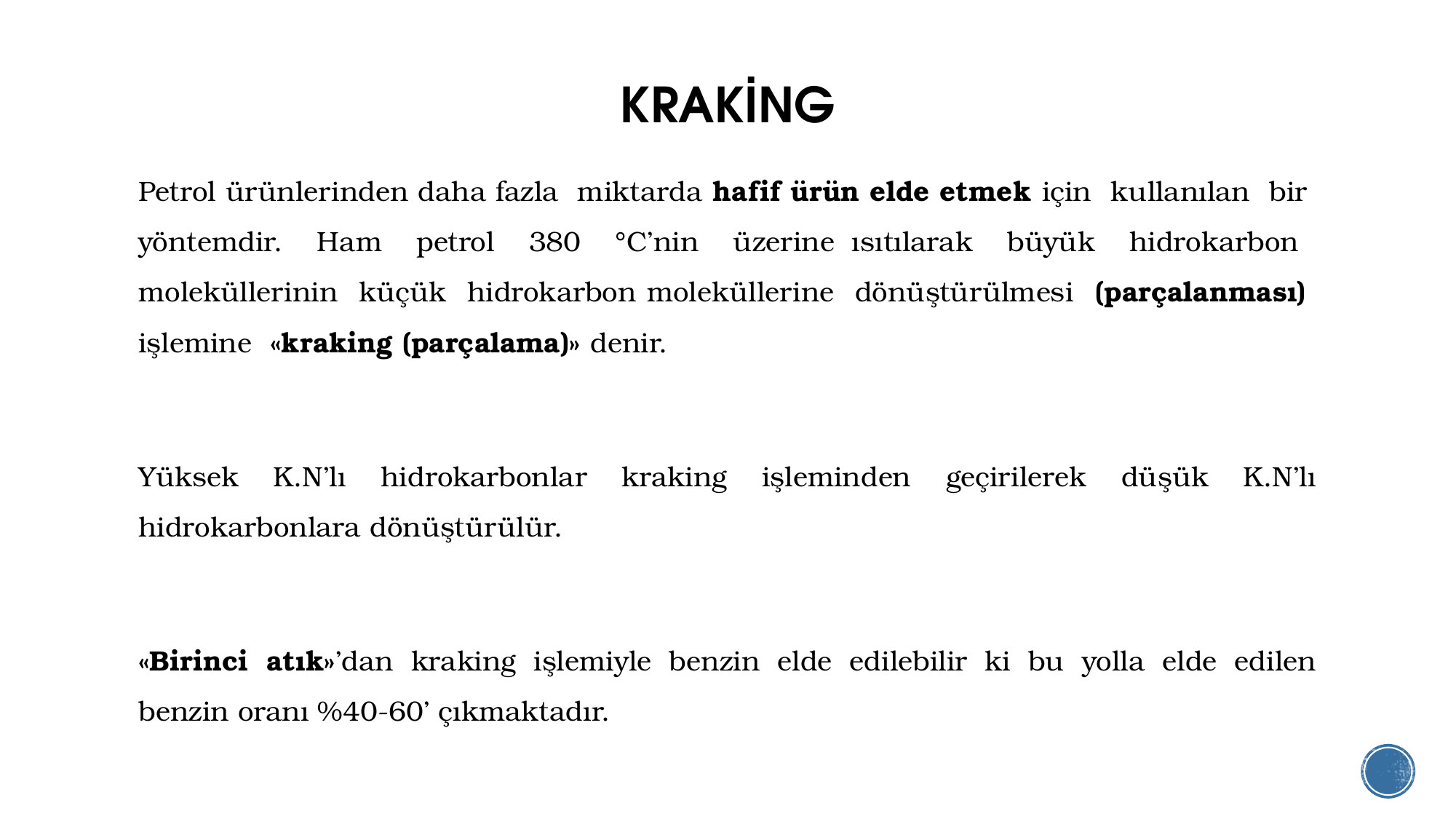

# KRAKİNG
Petrol ürünlerinden daha fazla  miktarda hafif ürün elde etmek için  kullanılan  bir  yöntemdir.  Ham  petrol  380  °C’nin  üzerine ısıtılarak  büyük  hidrokarbon  moleküllerinin  küçük  hidrokarbon moleküllerine  dönüştürülmesi  (parçalanması)  işlemine  «kraking (parçalama)» denir.

Yüksek K.N’lı hidrokarbonlar kraking işleminden geçirilerek düşük K.N’lı hidrokarbonlara dönüştürülür.

«Birinci atık»’dan kraking işlemiyle benzin elde edilebilir ki bu yolla elde edilen benzin oranı %40-60’ çıkmaktadır.